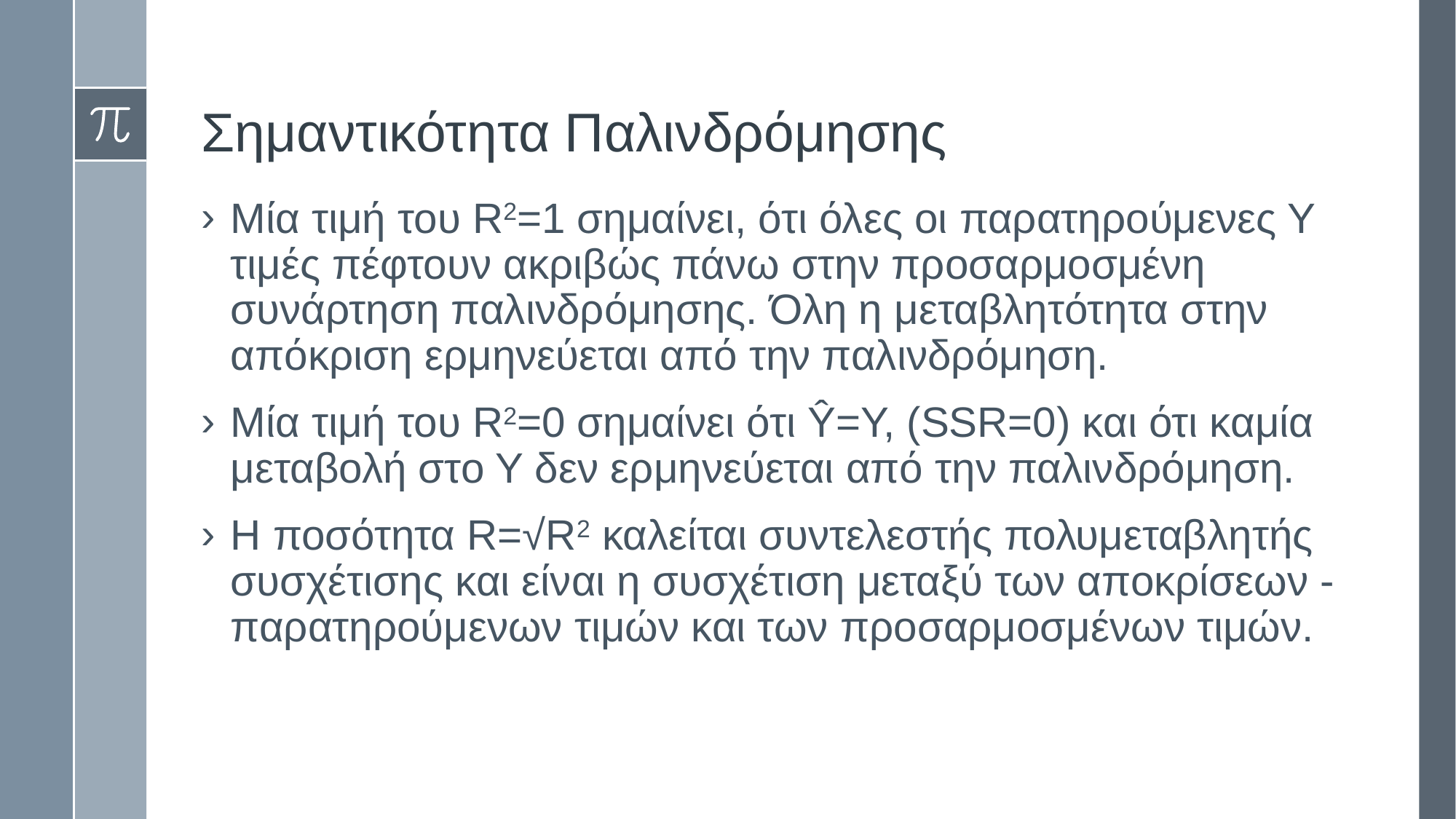

# Σημαντικότητα Παλινδρόμησης
Μία τιμή του R2=1 σημαίνει, ότι όλες οι παρατηρούμενες Υ τιμές πέφτουν ακριβώς πάνω στην προσαρμοσμένη συνάρτηση παλινδρόμησης. Όλη η μεταβλητότητα στην απόκριση ερμηνεύεται από την παλινδρόμηση.
Μία τιμή του R2=0 σημαίνει ότι Ŷ=Y, (SSR=0) και ότι καμία μεταβολή στο Υ δεν ερμηνεύεται από την παλινδρόμηση.
Η ποσότητα R=√R2 καλείται συντελεστής πολυμεταβλητής συσχέτισης και είναι η συσχέτιση μεταξύ των αποκρίσεων - παρατηρούμενων τιμών και των προσαρμοσμένων τιμών.